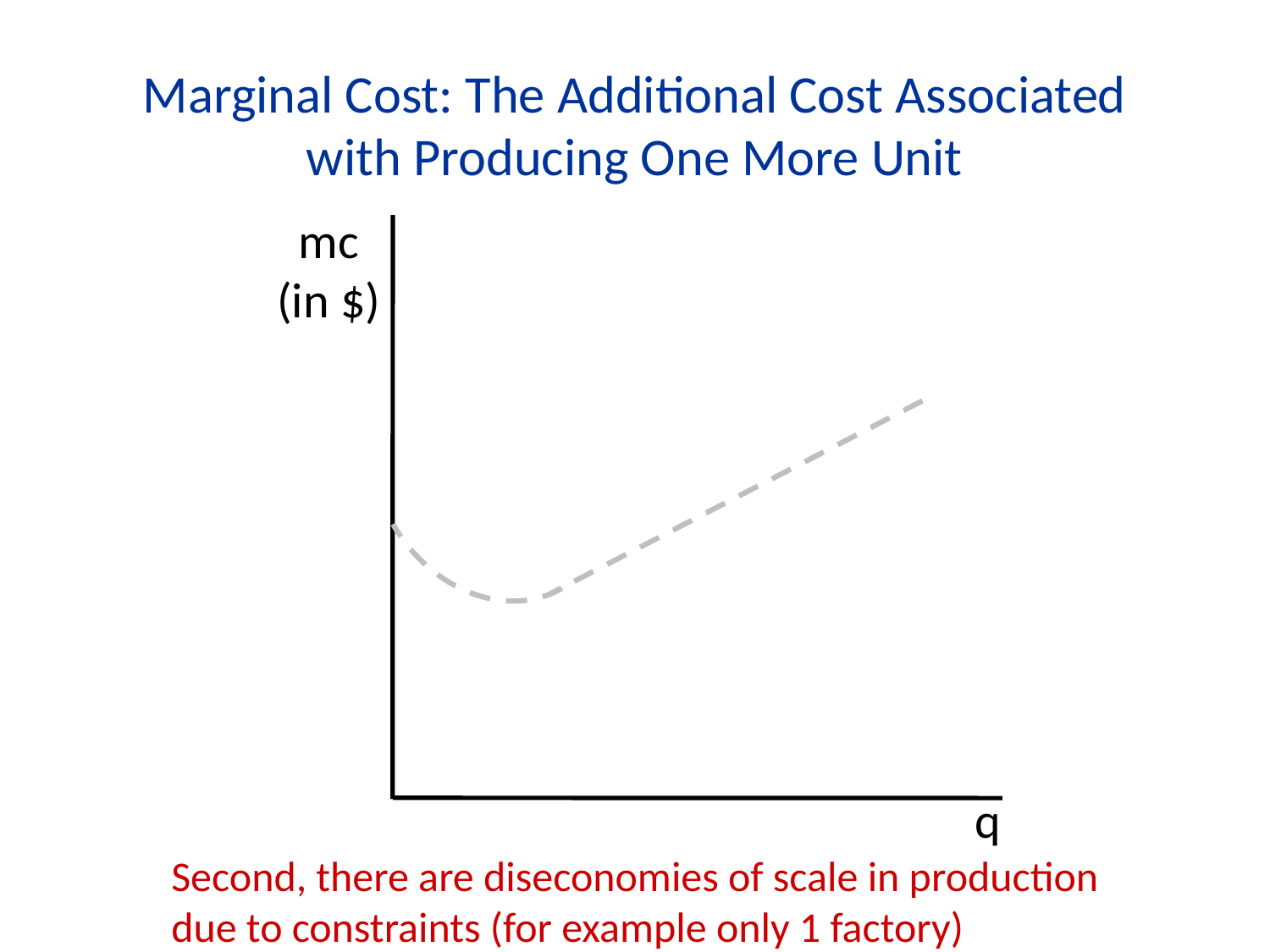

Marginal Cost: The Additional Cost Associated with Producing One More Unit
mc (in $)

q
Second, there are diseconomies of scale in production due to constraints (for example only 1 factory)